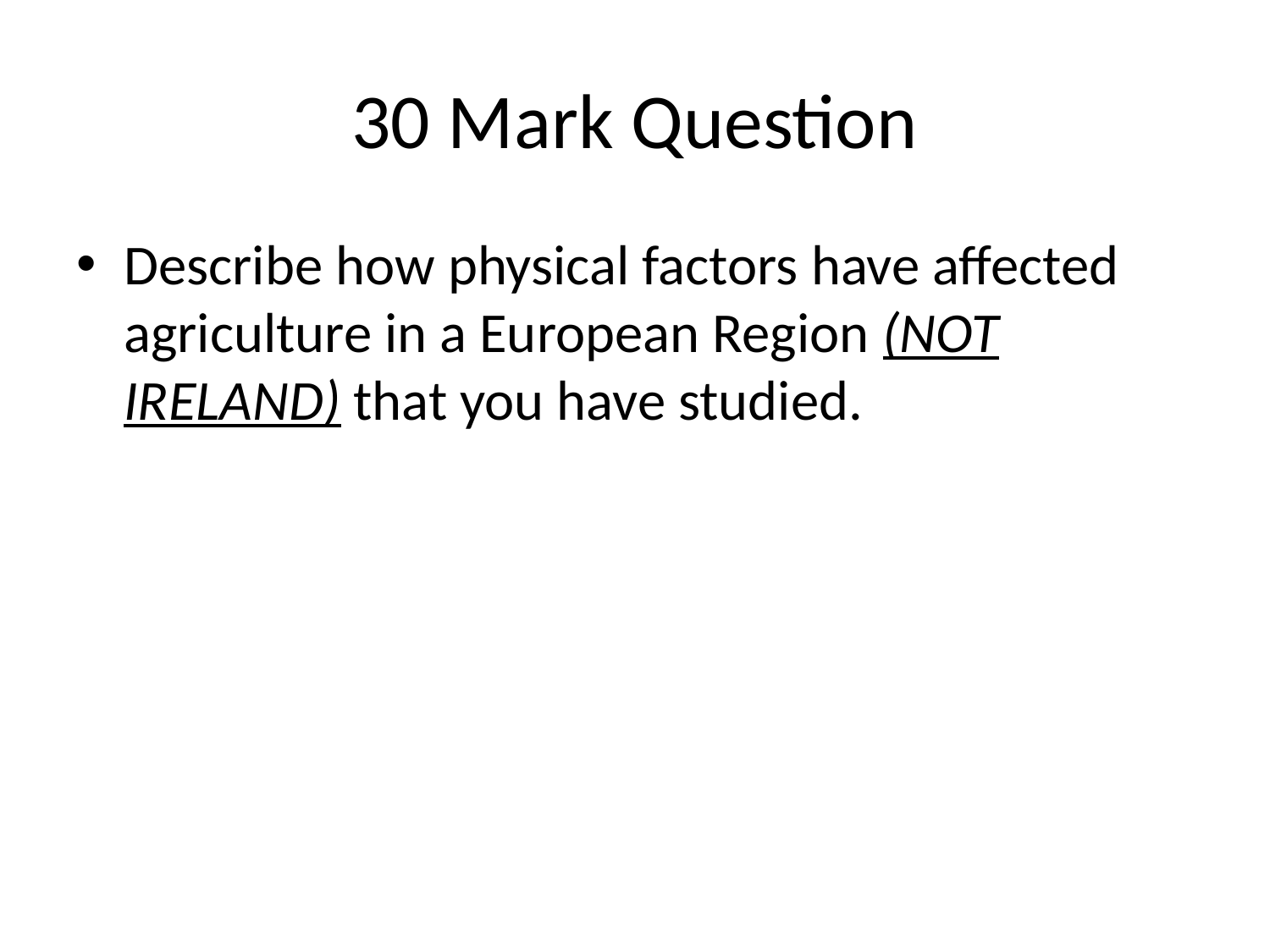

# 30 Mark Question
Describe how physical factors have affected agriculture in a European Region (NOT IRELAND) that you have studied.